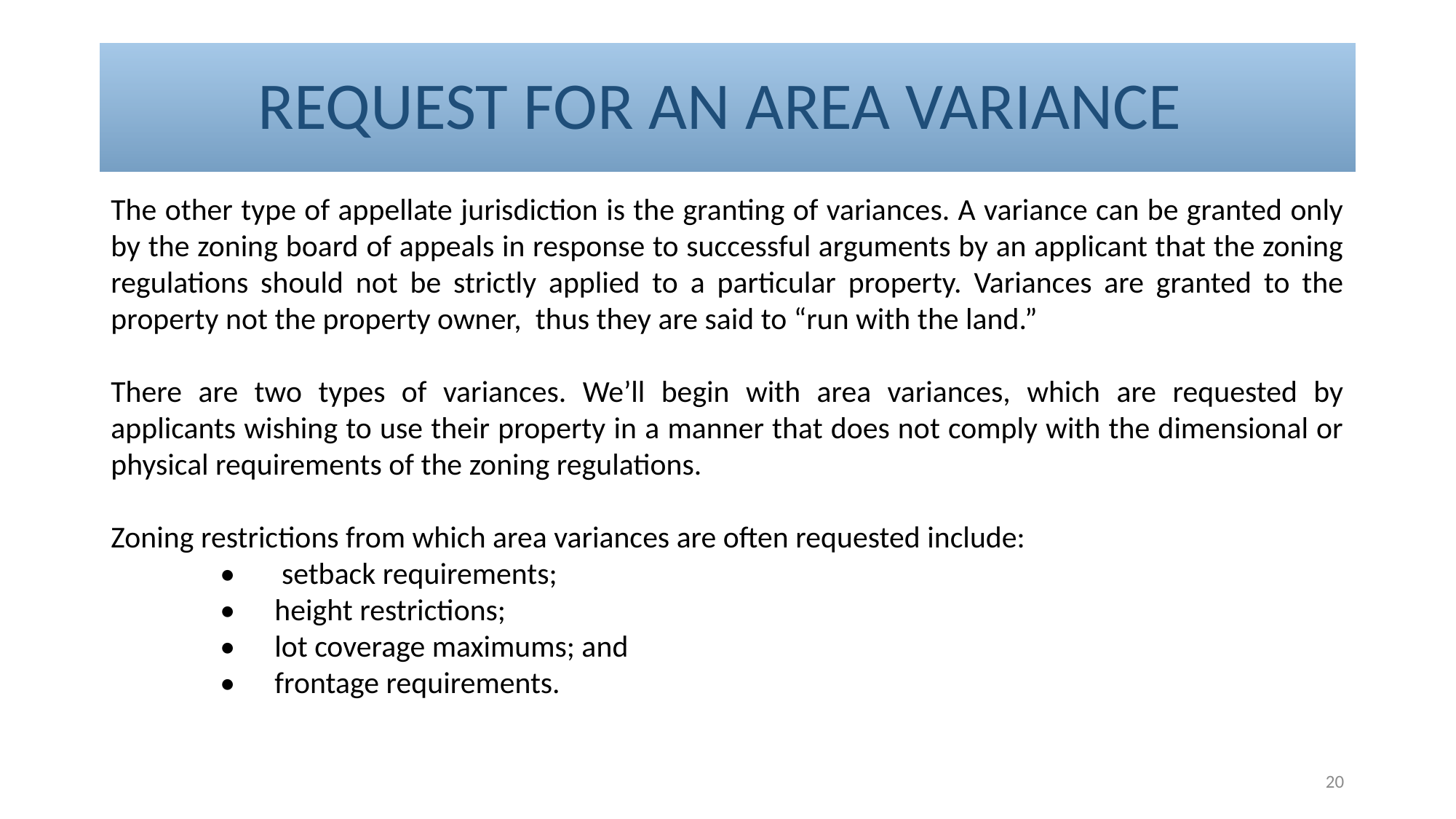

# REQUEST FOR AN AREA VARIANCE
The other type of appellate jurisdiction is the granting of variances. A variance can be granted only by the zoning board of appeals in response to successful arguments by an applicant that the zoning regulations should not be strictly applied to a particular property. Variances are granted to the property not the property owner,  thus they are said to “run with the land.”

There are two types of variances. We’ll begin with area variances, which are requested by applicants wishing to use their property in a manner that does not comply with the dimensional or physical requirements of the zoning regulations.

Zoning restrictions from which area variances are often requested include:
•	 setback requirements;
• 	height restrictions;
• 	lot coverage maximums; and
• 	frontage requirements.
20